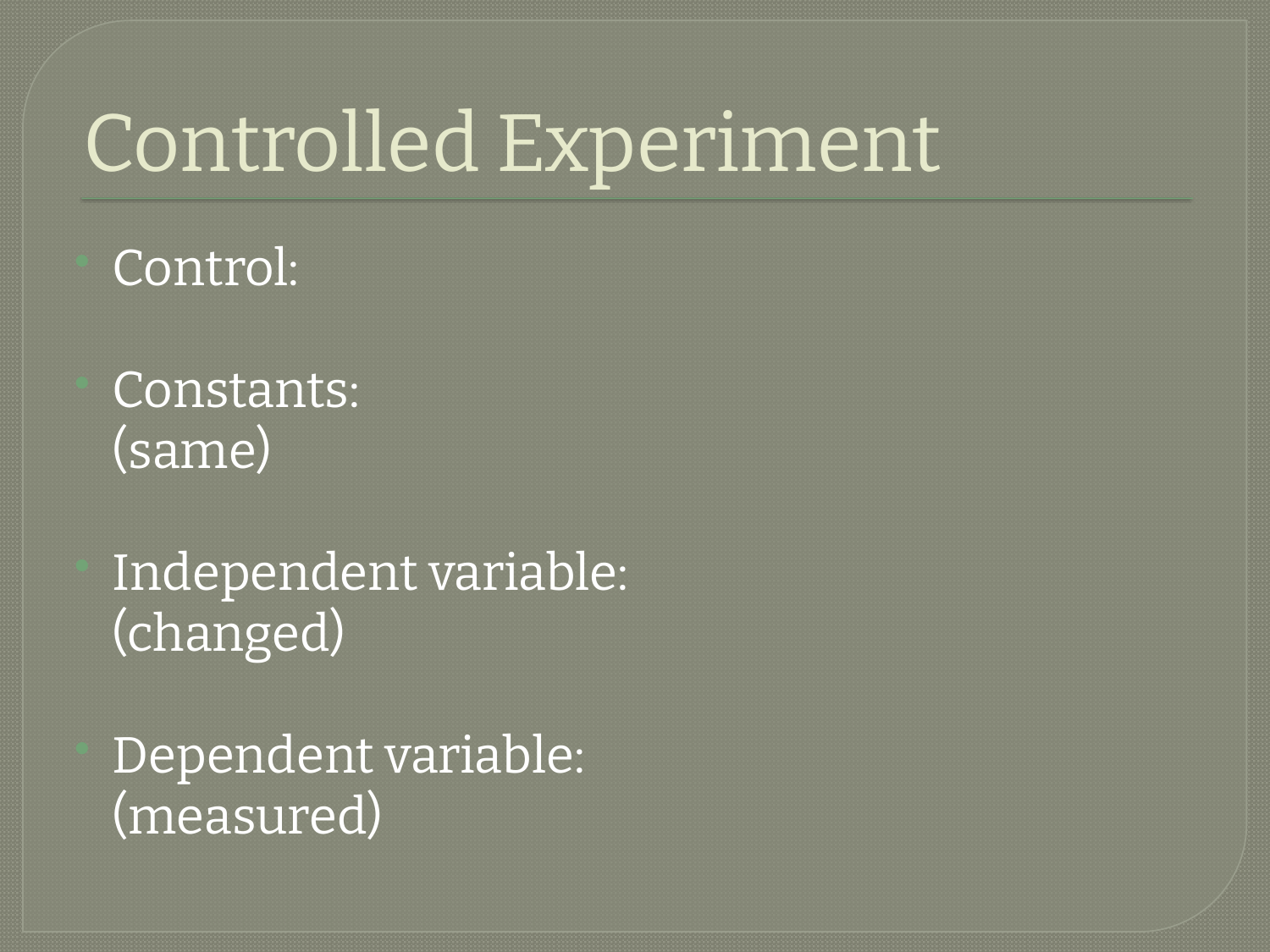

# Controlled Experiment
Control:

Constants:
	(same)

Independent variable:
	(changed)

Dependent variable:
	(measured)